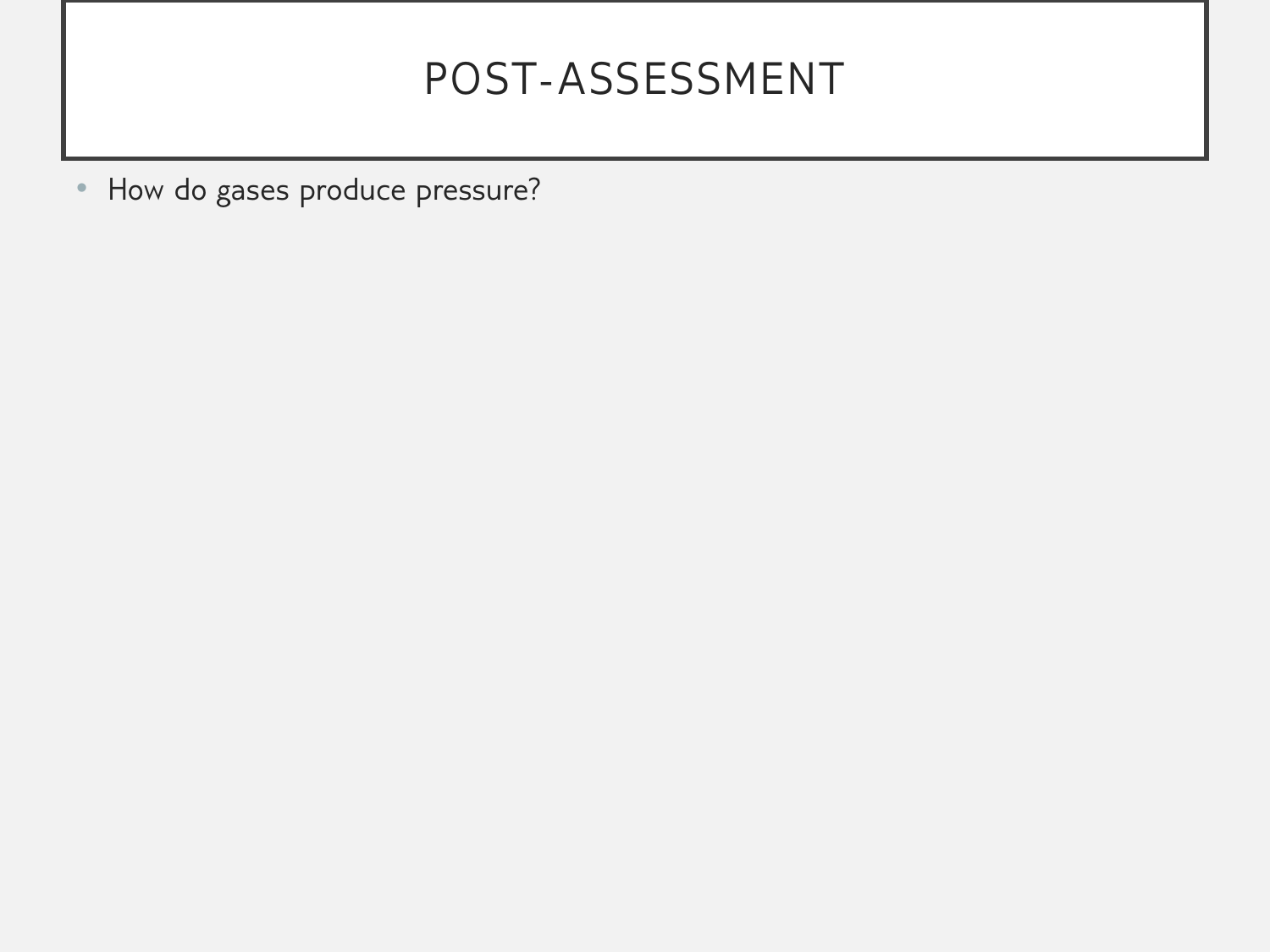

# Post-assessment
How do gases produce pressure?